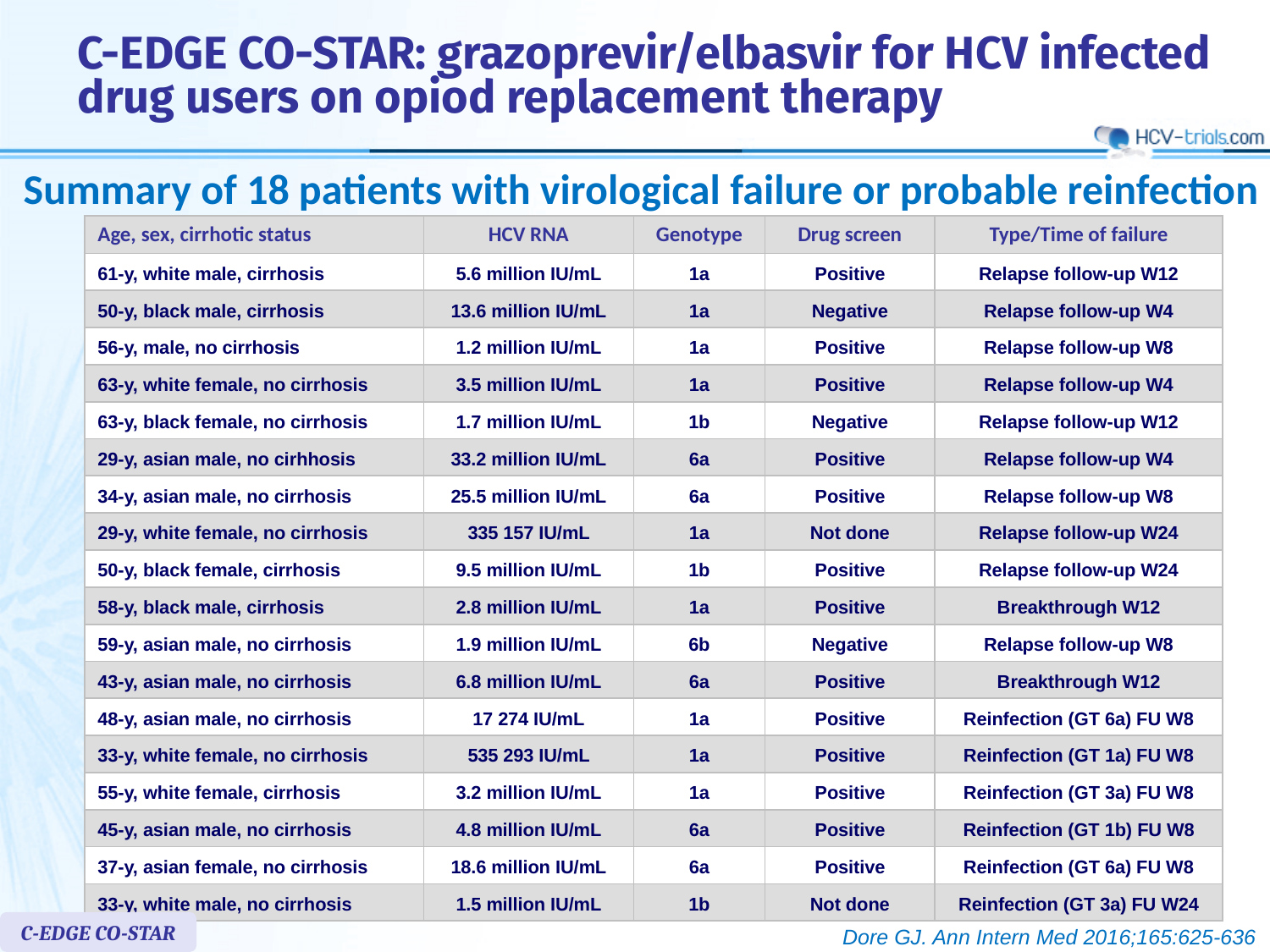

# C-EDGE CO-STAR: grazoprevir/elbasvir for HCV infected drug users on opiod replacement therapy
Summary of 18 patients with virological failure or probable reinfection
| Age, sex, cirrhotic status | HCV RNA | Genotype | Drug screen | Type/Time of failure |
| --- | --- | --- | --- | --- |
| 61-y, white male, cirrhosis | 5.6 million IU/mL | 1a | Positive | Relapse follow-up W12 |
| 50-y, black male, cirrhosis | 13.6 million IU/mL | 1a | Negative | Relapse follow-up W4 |
| 56-y, male, no cirrhosis | 1.2 million IU/mL | 1a | Positive | Relapse follow-up W8 |
| 63-y, white female, no cirrhosis | 3.5 million IU/mL | 1a | Positive | Relapse follow-up W4 |
| 63-y, black female, no cirrhosis | 1.7 million IU/mL | 1b | Negative | Relapse follow-up W12 |
| 29-y, asian male, no cirhhosis | 33.2 million IU/mL | 6a | Positive | Relapse follow-up W4 |
| 34-y, asian male, no cirrhosis | 25.5 million IU/mL | 6a | Positive | Relapse follow-up W8 |
| 29-y, white female, no cirrhosis | 335 157 IU/mL | 1a | Not done | Relapse follow-up W24 |
| 50-y, black female, cirrhosis | 9.5 million IU/mL | 1b | Positive | Relapse follow-up W24 |
| 58-y, black male, cirrhosis | 2.8 million IU/mL | 1a | Positive | Breakthrough W12 |
| 59-y, asian male, no cirrhosis | 1.9 million IU/mL | 6b | Negative | Relapse follow-up W8 |
| 43-y, asian male, no cirrhosis | 6.8 million IU/mL | 6a | Positive | Breakthrough W12 |
| 48-y, asian male, no cirrhosis | 17 274 IU/mL | 1a | Positive | Reinfection (GT 6a) FU W8 |
| 33-y, white female, no cirrhosis | 535 293 IU/mL | 1a | Positive | Reinfection (GT 1a) FU W8 |
| 55-y, white female, cirrhosis | 3.2 million IU/mL | 1a | Positive | Reinfection (GT 3a) FU W8 |
| 45-y, asian male, no cirrhosis | 4.8 million IU/mL | 6a | Positive | Reinfection (GT 1b) FU W8 |
| 37-y, asian female, no cirrhosis | 18.6 million IU/mL | 6a | Positive | Reinfection (GT 6a) FU W8 |
| 33-y, white male, no cirrhosis | 1.5 million IU/mL | 1b | Not done | Reinfection (GT 3a) FU W24 |
C-EDGE CO-STAR
Dore GJ. Ann Intern Med 2016;165:625-636